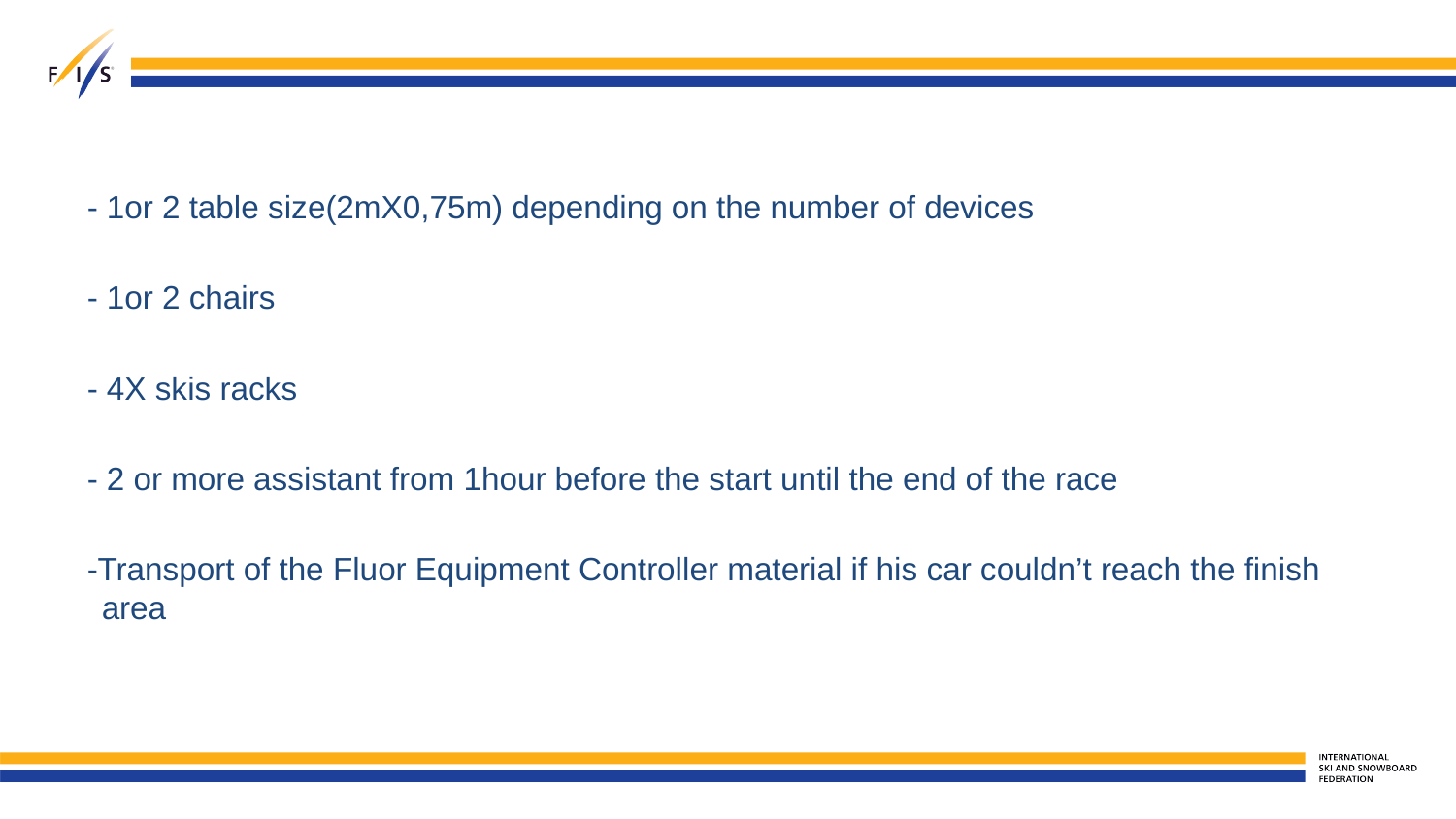

- 1or 2 table size(2mX0,75m) depending on the number of devices

- 1or 2 chairs

- 4X skis racks

- 2 or more assistant from 1hour before the start until the end of the race

-Transport of the Fluor Equipment Controller material if his car couldn’t reach the finish area